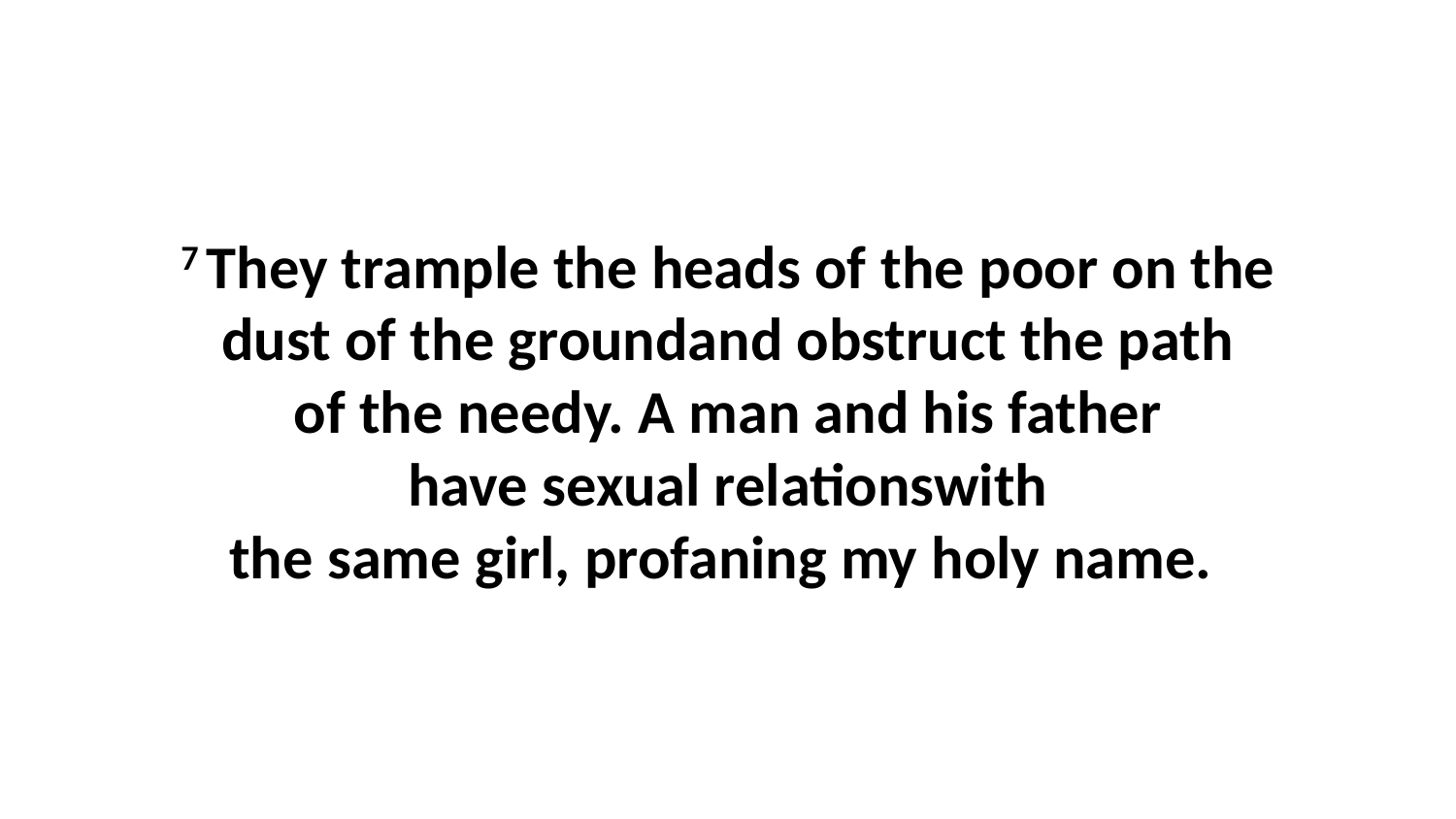

7 They trample the heads of the poor on the dust of the groundand obstruct the path of the needy. A man and his father have sexual relationswith the same girl, profaning my holy name.